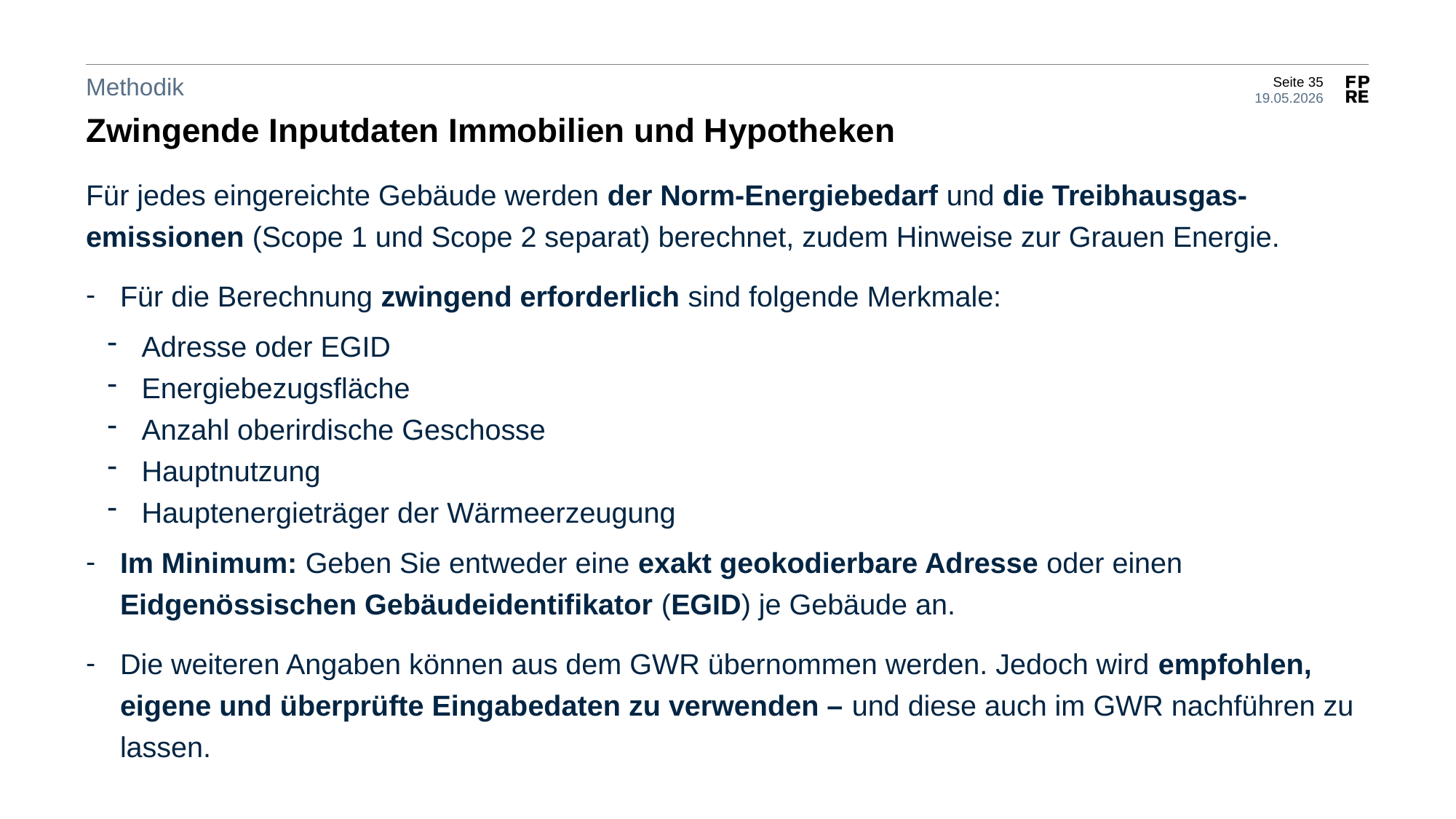

Methodik
Zwingende Inputdaten Immobilien und Hypotheken
Für jedes eingereichte Gebäude werden der Norm-Energiebedarf und die Treibhausgas-emissionen (Scope 1 und Scope 2 separat) berechnet, zudem Hinweise zur Grauen Energie.
Für die Berechnung zwingend erforderlich sind folgende Merkmale:
Adresse oder EGID
Energiebezugsfläche
Anzahl oberirdische Geschosse
Hauptnutzung
Hauptenergieträger der Wärmeerzeugung
Im Minimum: Geben Sie entweder eine exakt geokodierbare Adresse oder einen Eidgenössischen Gebäudeidentifikator (EGID) je Gebäude an.
Die weiteren Angaben können aus dem GWR übernommen werden. Jedoch wird empfohlen, eigene und überprüfte Eingabedaten zu verwenden – und diese auch im GWR nachführen zu lassen.